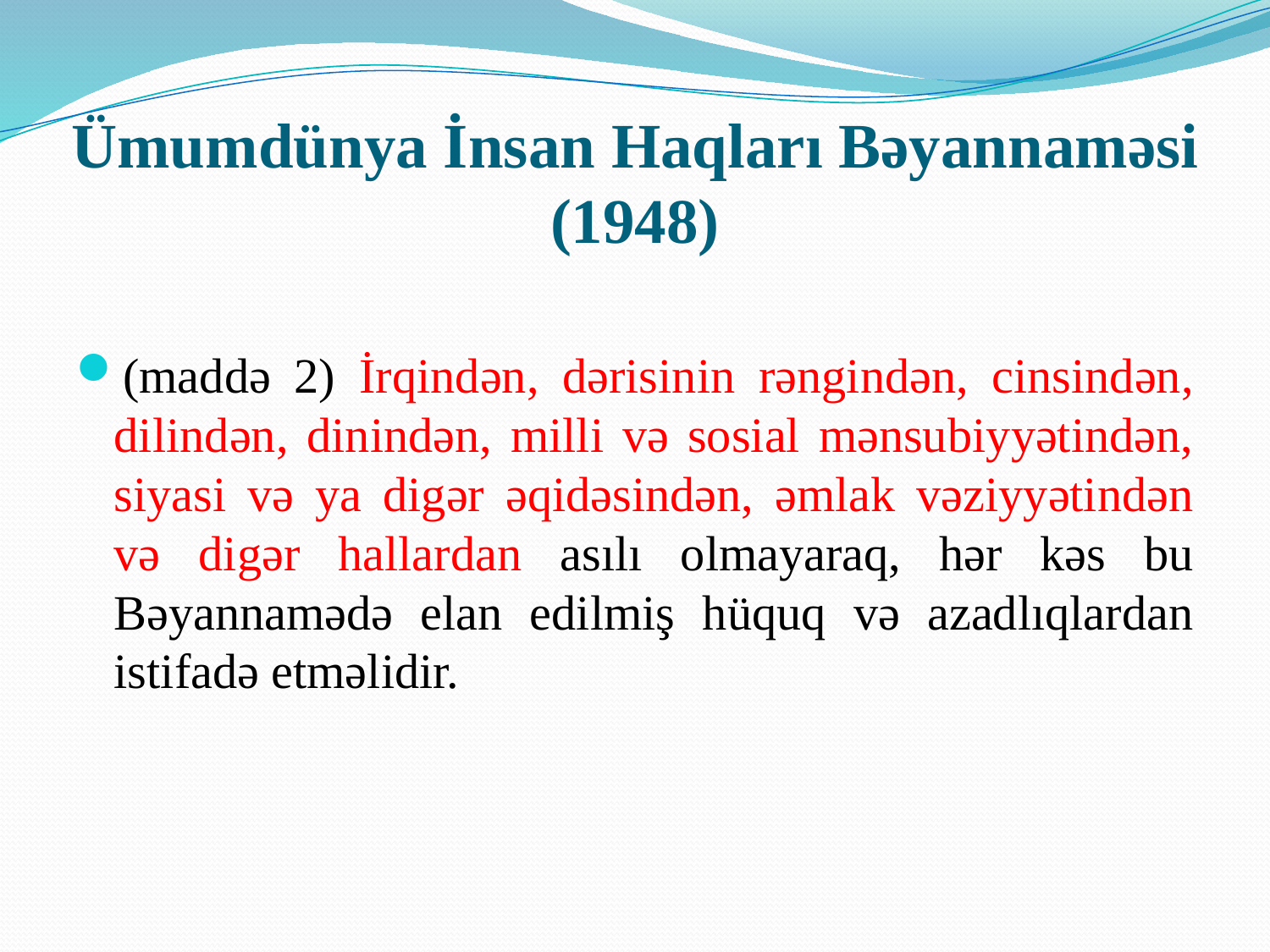

# Ümumdünya İnsan Haqları Bəyannaməsi (1948)

(maddə 2) İrqindən, dərisinin rəngindən, cinsindən, dilindən, dinindən, milli və sosial mənsubiyyətindən, siyasi və ya digər əqidəsindən, əmlak vəziyyətindən və digər hallardan asılı olmayaraq, hər kəs bu Bəyannamədə elan edilmiş hüquq və azadlıqlardan istifadə etməlidir.